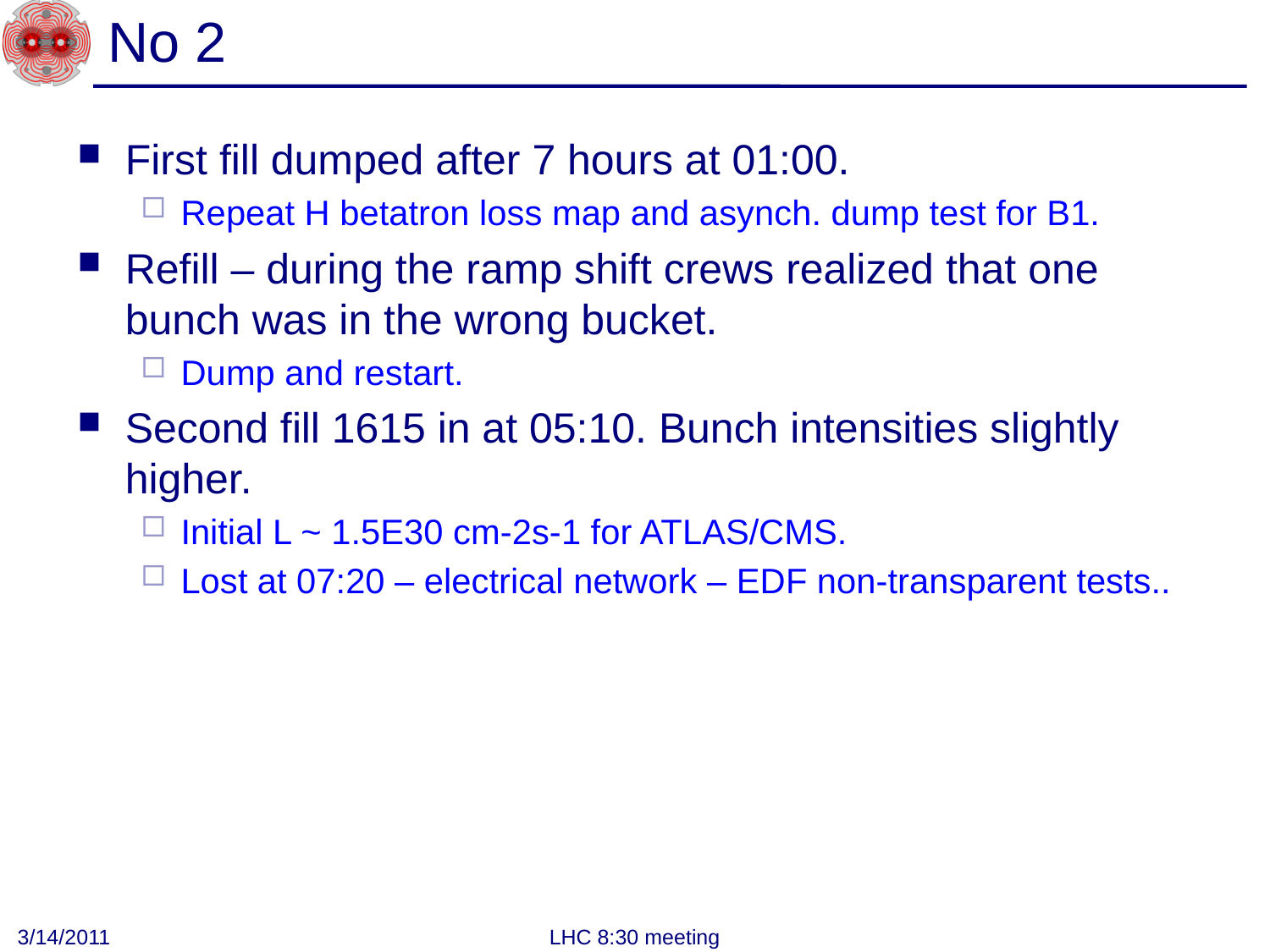

# No 2
First fill dumped after 7 hours at 01:00.
Repeat H betatron loss map and asynch. dump test for B1.
Refill – during the ramp shift crews realized that one bunch was in the wrong bucket.
Dump and restart.
Second fill 1615 in at 05:10. Bunch intensities slightly higher.
Initial L ~ 1.5E30 cm-2s-1 for ATLAS/CMS.
Lost at 07:20 – electrical network – EDF non-transparent tests..
3/14/2011
LHC 8:30 meeting